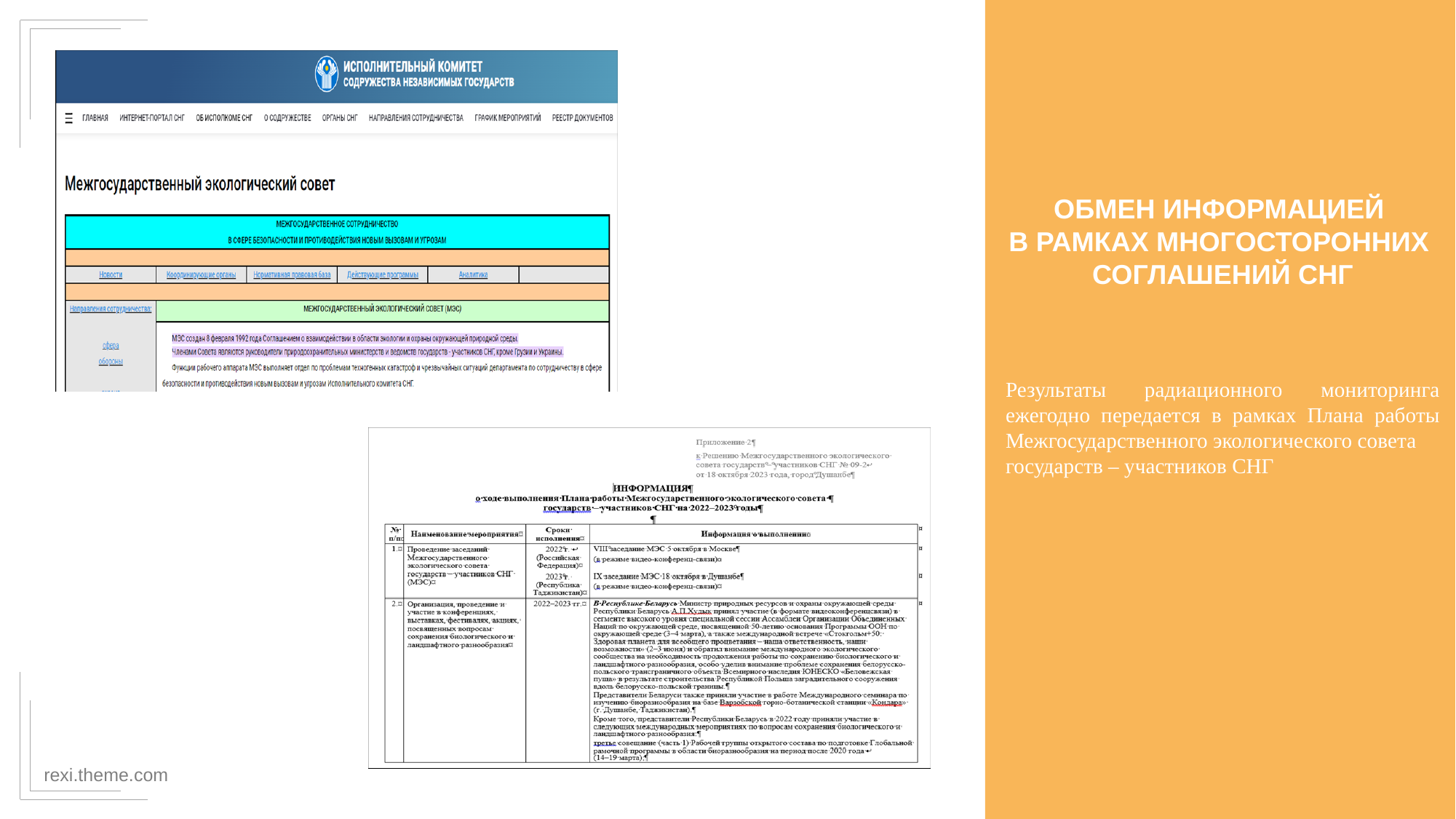

ОБМЕН ИНФОРМАЦИЕЙ
В РАМКАХ МНОГОСТОРОННИХ
СОГЛАШЕНИЙ СНГ
Результаты радиационного мониторинга ежегодно передается в рамках Плана работы Межгосударственного экологического совета
государств – участников СНГ